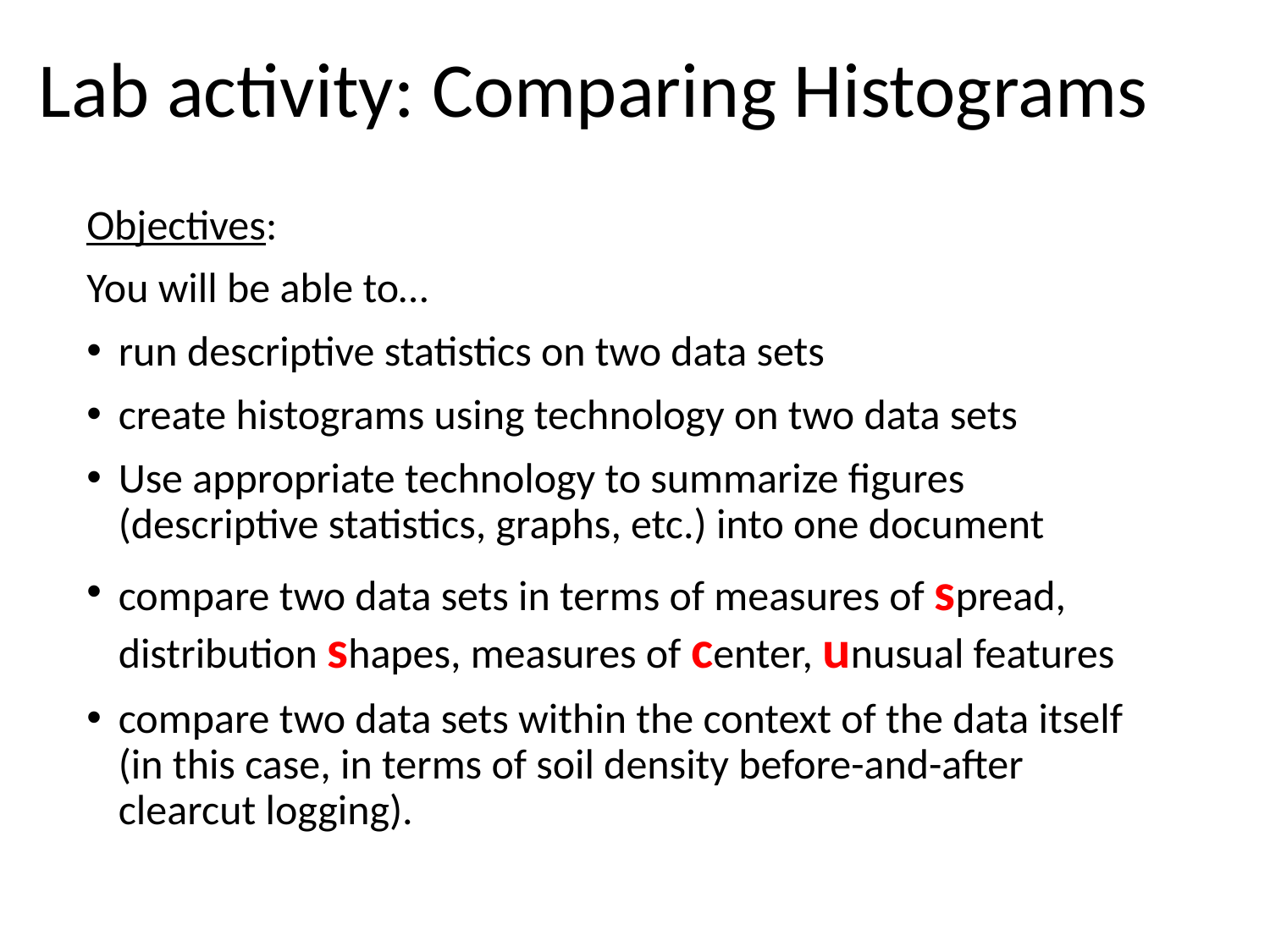

# Lab activity: Comparing Histograms
Objectives:
You will be able to…
run descriptive statistics on two data sets
create histograms using technology on two data sets
Use appropriate technology to summarize figures (descriptive statistics, graphs, etc.) into one document
compare two data sets in terms of measures of spread, distribution shapes, measures of center, unusual features
compare two data sets within the context of the data itself (in this case, in terms of soil density before-and-after clearcut logging).